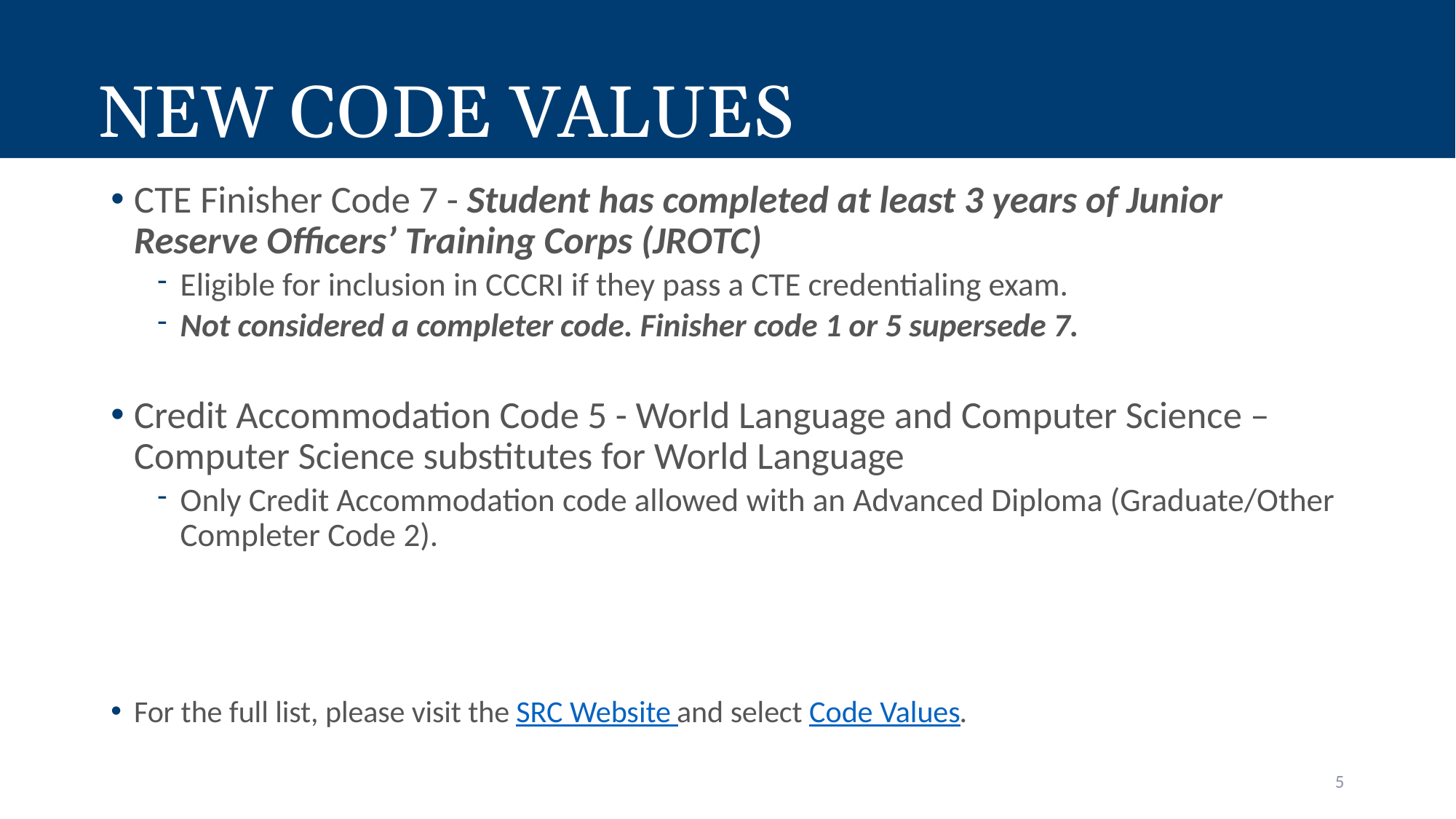

# New Code Values
CTE Finisher Code 7 - Student has completed at least 3 years of Junior Reserve Officers’ Training Corps (JROTC)
Eligible for inclusion in CCCRI if they pass a CTE credentialing exam.
Not considered a completer code. Finisher code 1 or 5 supersede 7.

Credit Accommodation Code 5 - World Language and Computer Science – Computer Science substitutes for World Language
Only Credit Accommodation code allowed with an Advanced Diploma (Graduate/Other Completer Code 2).

For the full list, please visit the SRC Website and select Code Values.

5